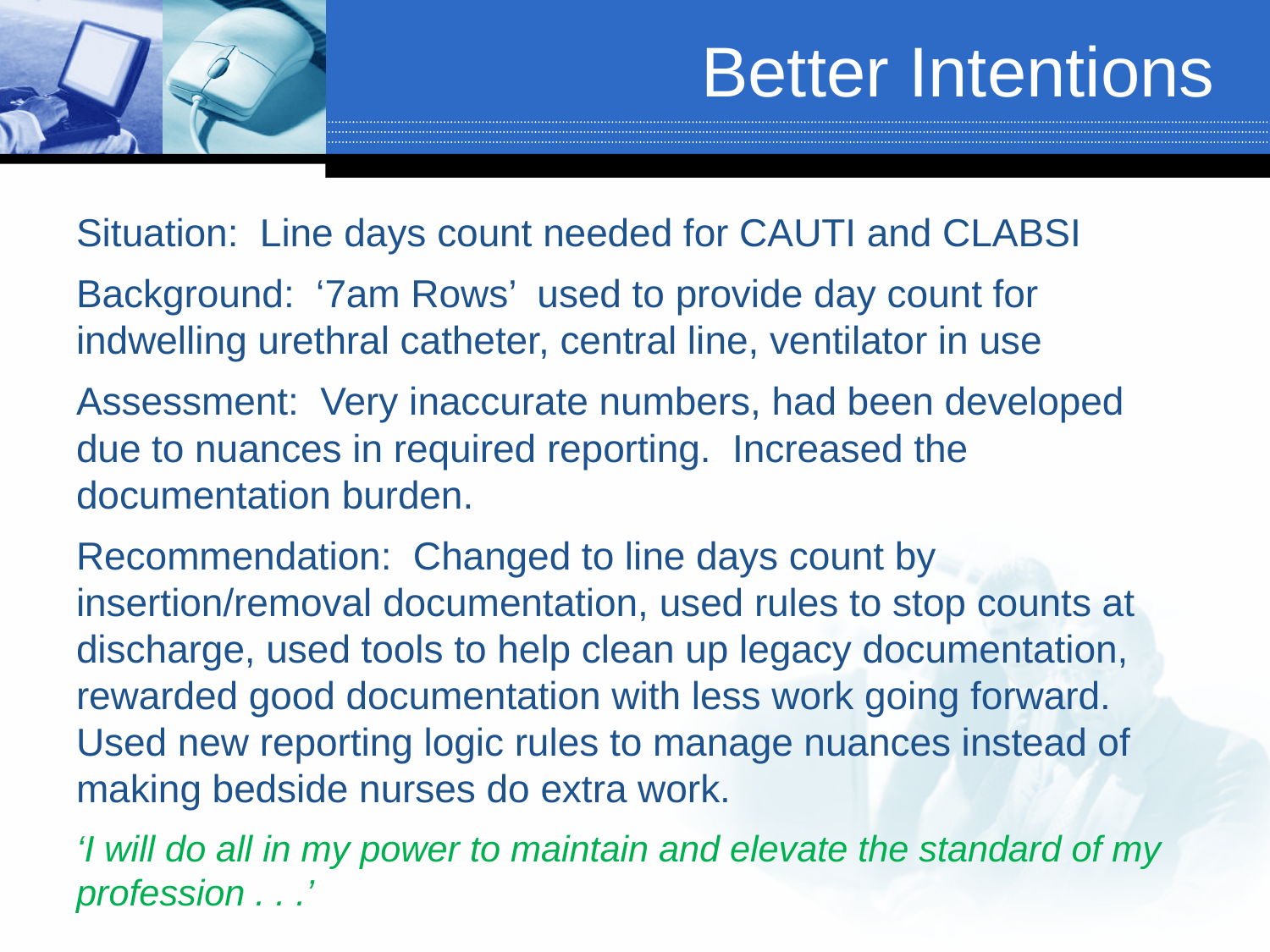

# Better Intentions
Situation:  Line days count needed for CAUTI and CLABSI
Background:  ‘7am Rows’  used to provide day count for indwelling urethral catheter, central line, ventilator in use
Assessment:  Very inaccurate numbers, had been developed due to nuances in required reporting.  Increased the documentation burden.
Recommendation:  Changed to line days count by insertion/removal documentation, used rules to stop counts at discharge, used tools to help clean up legacy documentation, rewarded good documentation with less work going forward.  Used new reporting logic rules to manage nuances instead of making bedside nurses do extra work.
‘I will do all in my power to maintain and elevate the standard of my profession . . .’